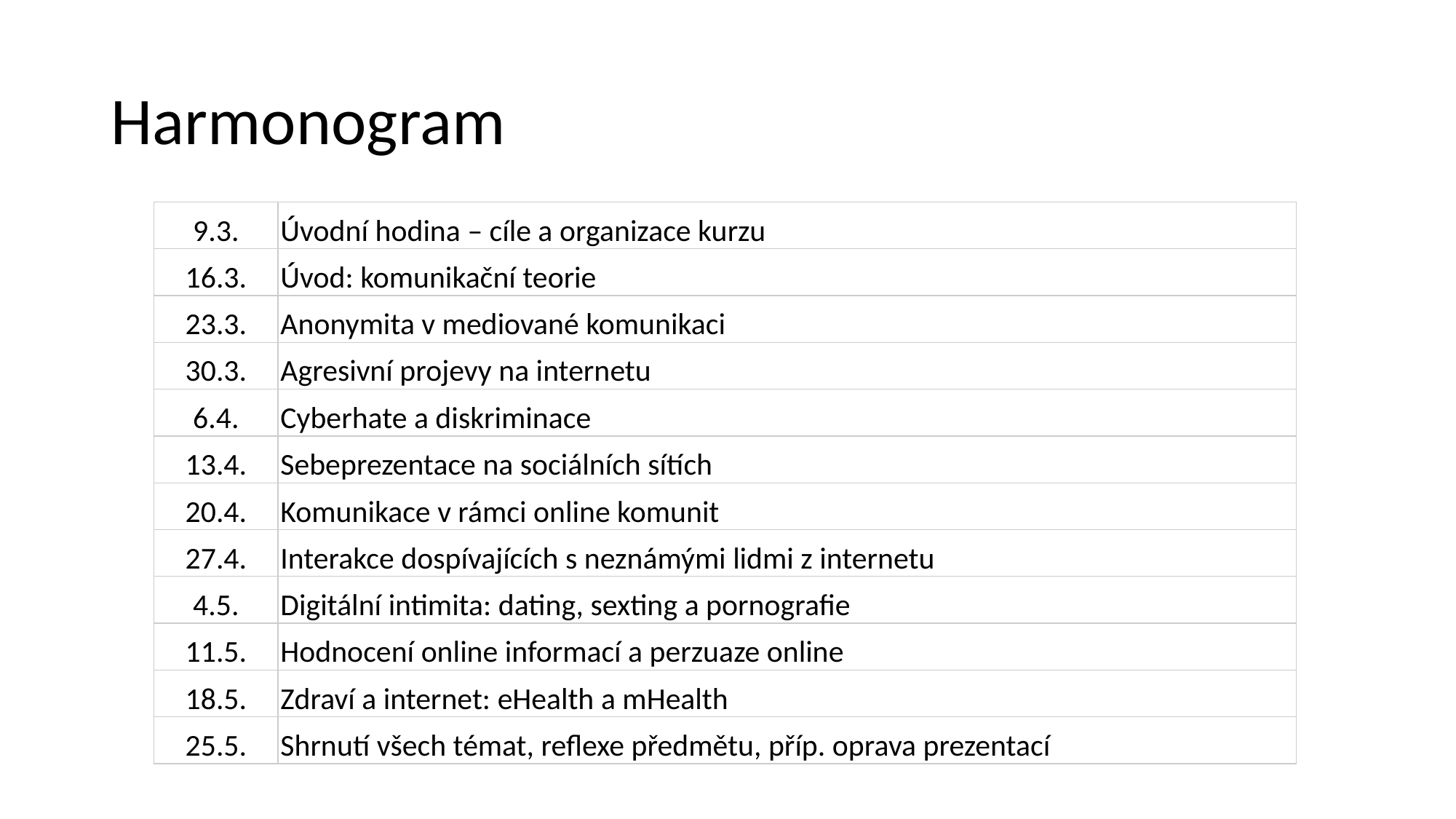

# Harmonogram
| 9.3. | Úvodní hodina – cíle a organizace kurzu |
| --- | --- |
| 16.3. | Úvod: komunikační teorie |
| 23.3. | Anonymita v mediované komunikaci |
| 30.3. | Agresivní projevy na internetu |
| 6.4. | Cyberhate a diskriminace |
| 13.4. | Sebeprezentace na sociálních sítích |
| 20.4. | Komunikace v rámci online komunit |
| 27.4. | Interakce dospívajících s neznámými lidmi z internetu |
| 4.5. | Digitální intimita: dating, sexting a pornografie |
| 11.5. | Hodnocení online informací a perzuaze online |
| 18.5. | Zdraví a internet: eHealth a mHealth |
| 25.5. | Shrnutí všech témat, reflexe předmětu, příp. oprava prezentací |